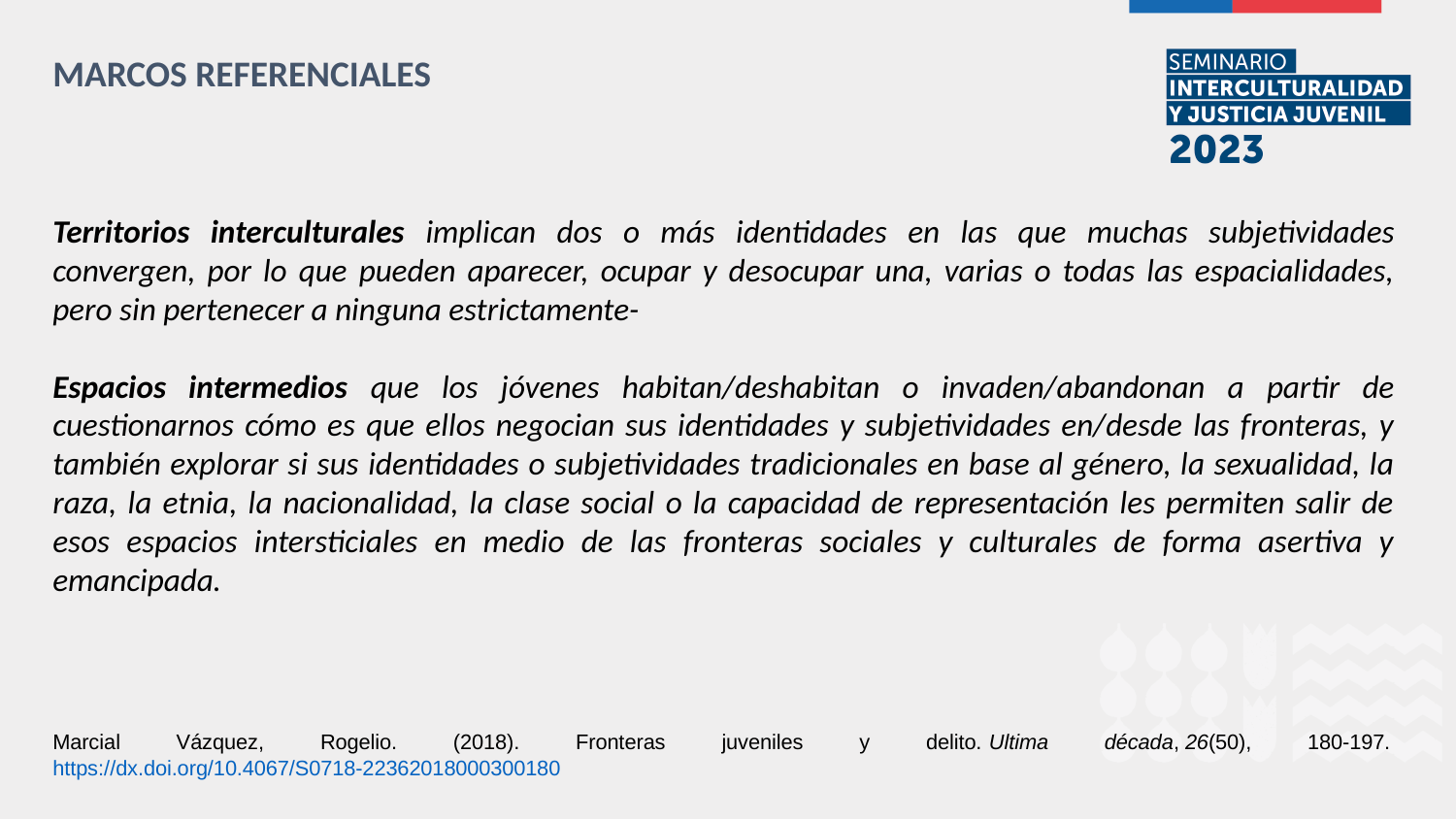

MARCOS REFERENCIALES

Territorios interculturales implican dos o más identidades en las que muchas subjetividades convergen, por lo que pueden aparecer, ocupar y desocupar una, varias o todas las espacialidades, pero sin pertenecer a ninguna estrictamente-

Espacios intermedios que los jóvenes habitan/deshabitan o invaden/abandonan a partir de cuestionarnos cómo es que ellos negocian sus identidades y subjetividades en/desde las fronteras, y también explorar si sus identidades o subjetividades tradicionales en base al género, la sexualidad, la raza, la etnia, la nacionalidad, la clase social o la capacidad de representación les permiten salir de esos espacios intersticiales en medio de las fronteras sociales y culturales de forma asertiva y emancipada.

Marcial Vázquez, Rogelio. (2018). Fronteras juveniles y delito. Ultima década, 26(50), 180-197. https://dx.doi.org/10.4067/S0718-22362018000300180